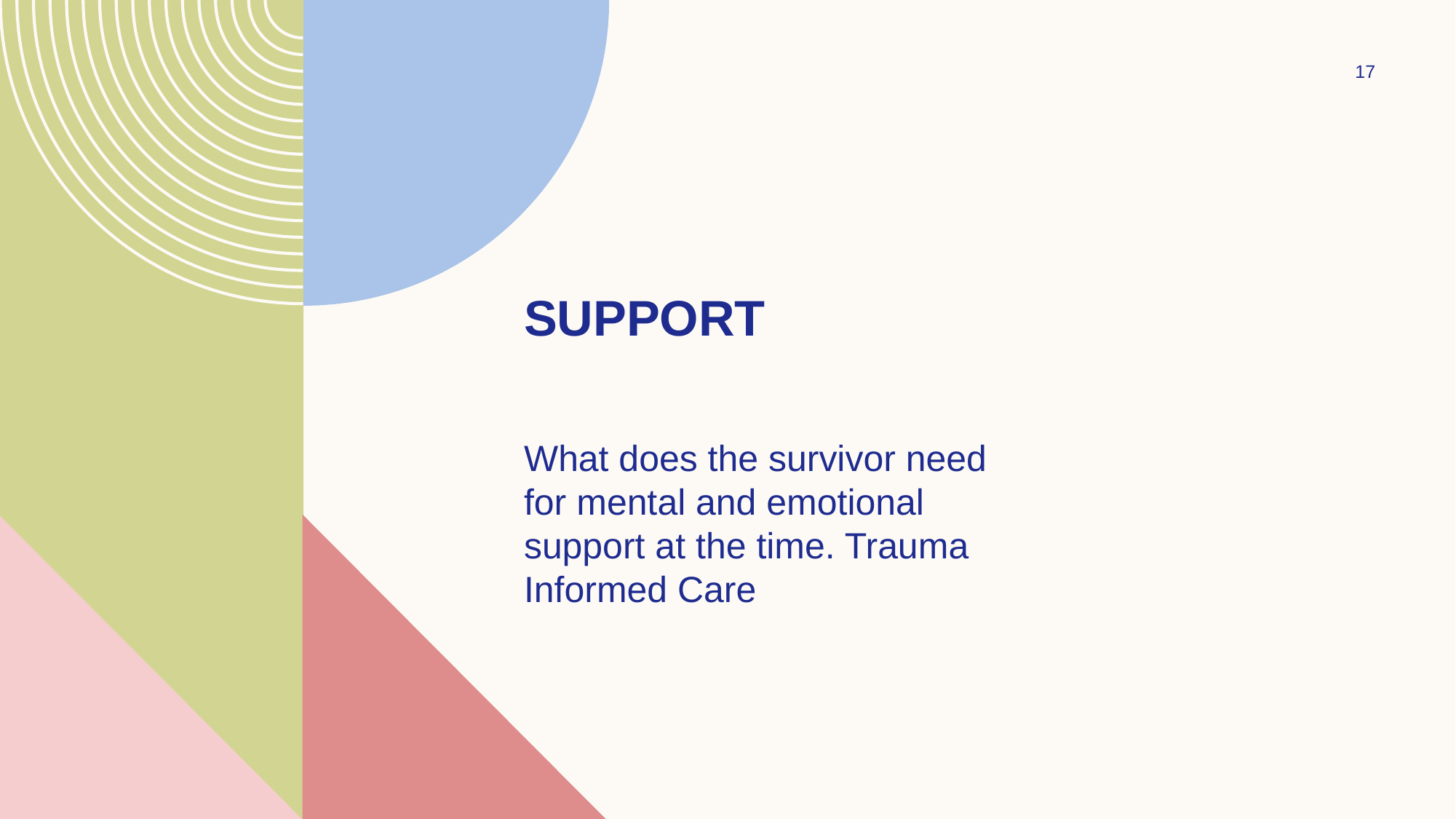

17
# Support
What does the survivor need for mental and emotional support at the time. Trauma Informed Care